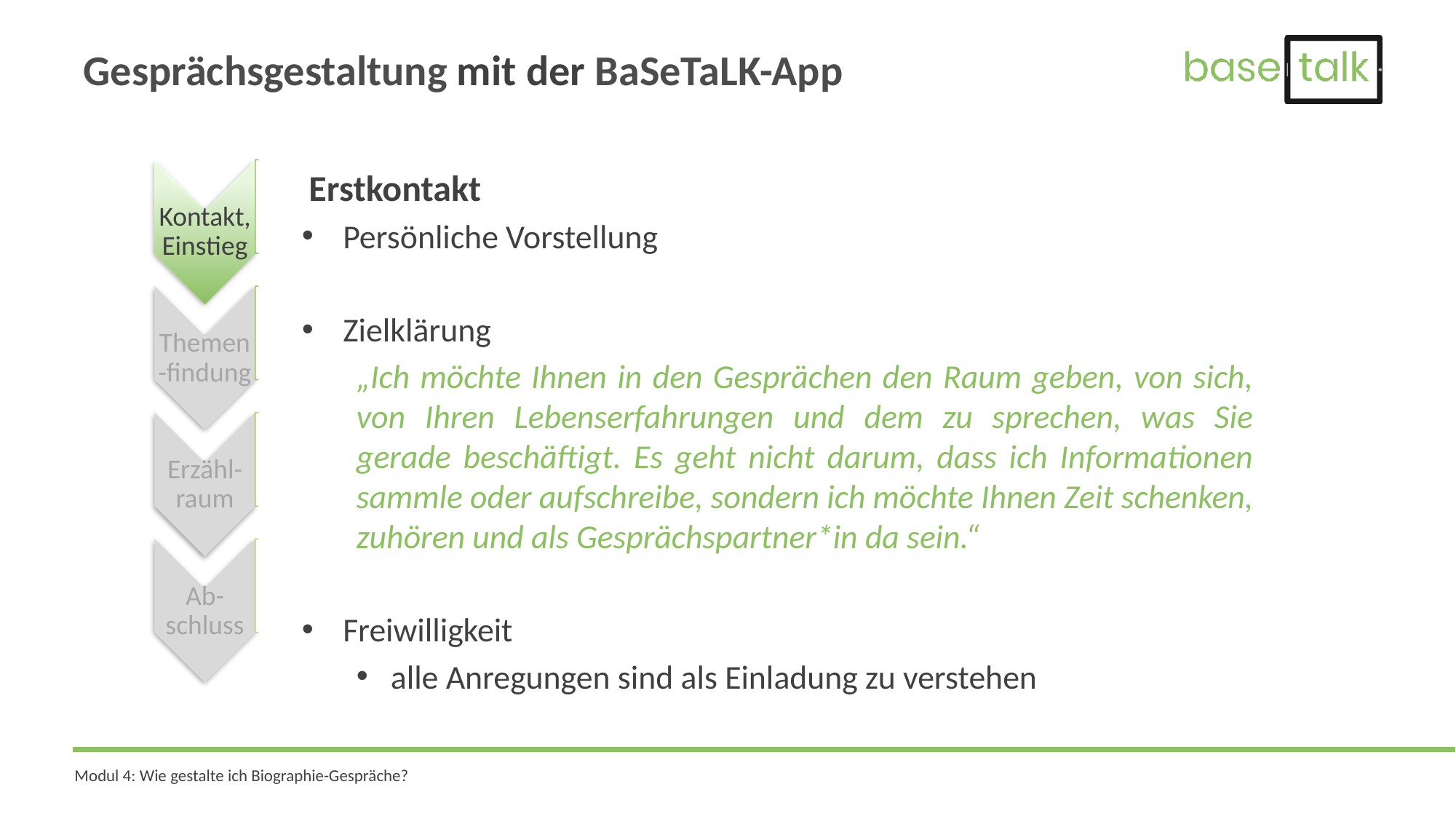

# Gesprächsgestaltung mit der BaSeTaLK-App

Kontakt, Einstieg
freundliche*r Gastgeber*in	    Begrüßung, Klärungen,     				    Blitzlicht
Themen-findung
 strukturgebende*r Planer*in	    Wahl eines Ausflugsziels         				    (Ort)
Erzähl-raum

 interessierte*r			Raum zum Erzählen
   Gesprächspartner*in		und Zuhören

Ab-schluss
 rückblickende*r Gastgeber*in	Positiver Ausklang, 					  	Themenbewertung, Ausblick
Erstkontakt
Persönliche Vorstellung

Zielklärung
„Ich möchte Ihnen in den Gesprächen den Raum geben, von sich, von Ihren Lebenserfahrungen und dem zu sprechen, was Sie gerade beschäftigt. Es geht nicht darum, dass ich Informationen sammle oder aufschreibe, sondern ich möchte Ihnen Zeit schenken, zuhören und als Gesprächspartner*in da sein.“

Freiwilligkeit
alle Anregungen sind als Einladung zu verstehen